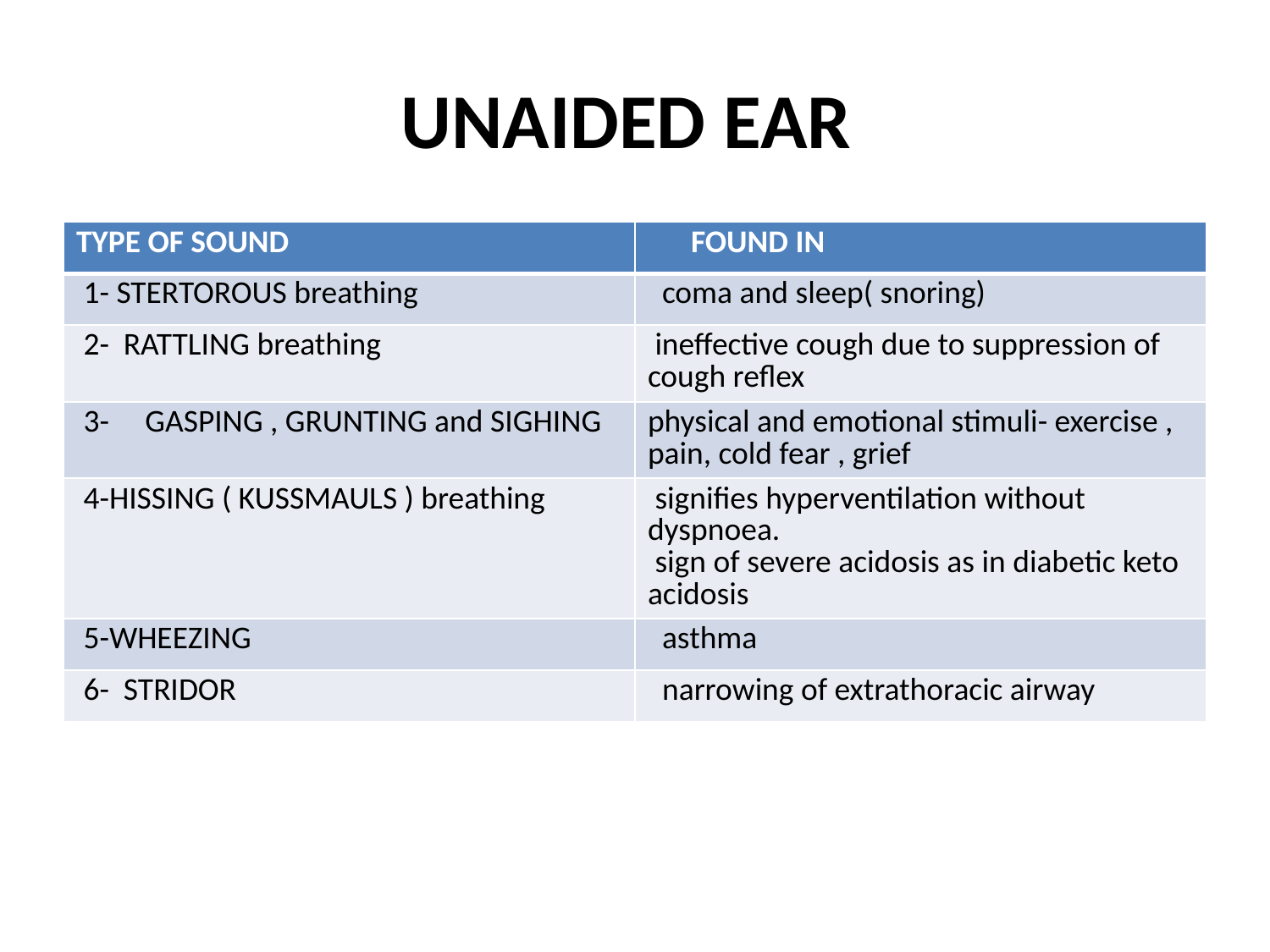

# UNAIDED EAR
| TYPE OF SOUND | FOUND IN |
| --- | --- |
| 1- STERTOROUS breathing | coma and sleep( snoring) |
| 2- RATTLING breathing | ineffective cough due to suppression of cough reflex |
| 3- GASPING , GRUNTING and SIGHING | physical and emotional stimuli- exercise , pain, cold fear , grief |
| 4-HISSING ( KUSSMAULS ) breathing | signifies hyperventilation without dyspnoea. sign of severe acidosis as in diabetic keto acidosis |
| 5-WHEEZING | asthma |
| 6- STRIDOR | narrowing of extrathoracic airway |